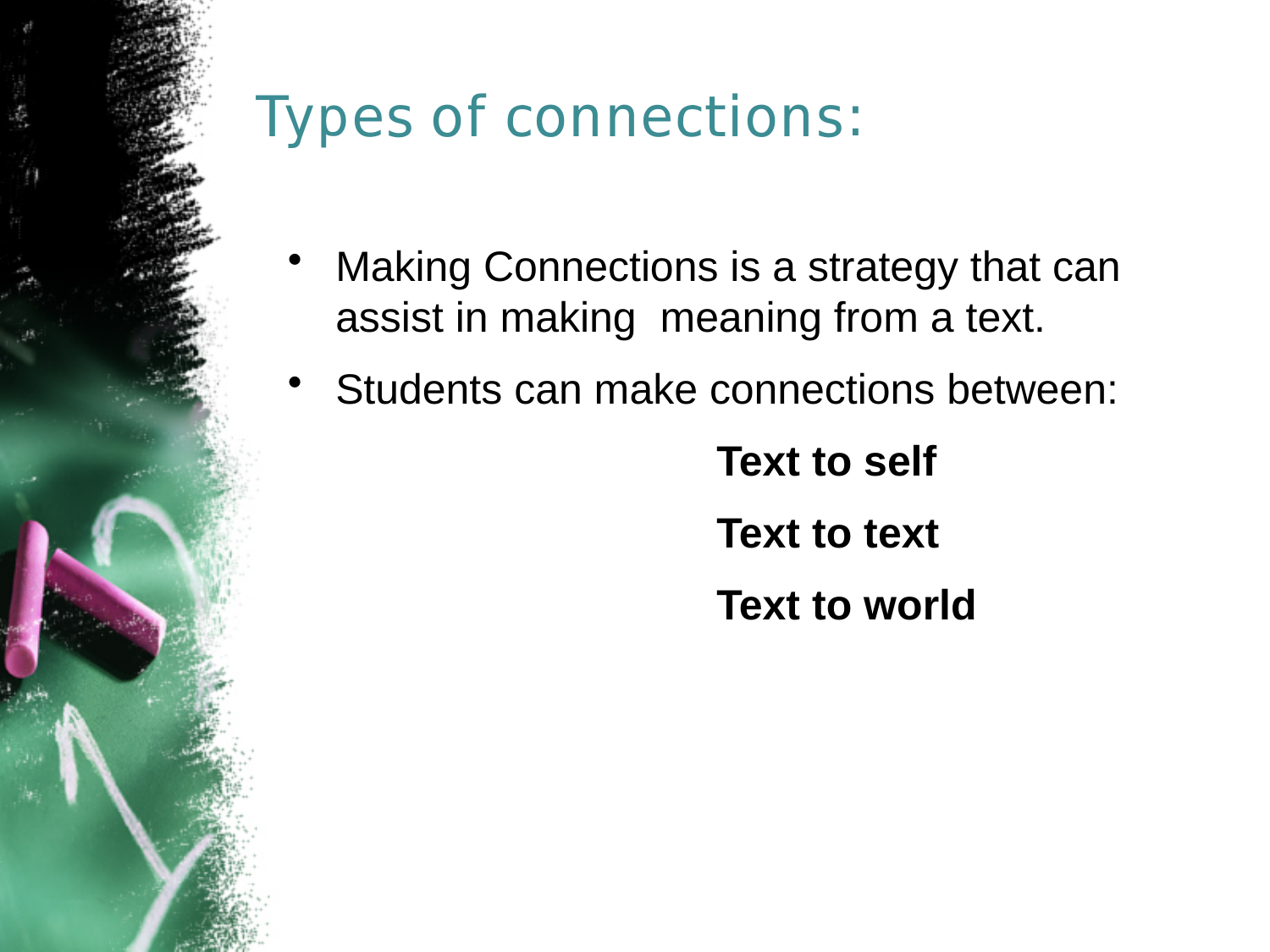

# Types of connections:
Making Connections is a strategy that can assist in making  meaning from a text.
Students can make connections between:
				Text to self
				Text to text
				Text to world